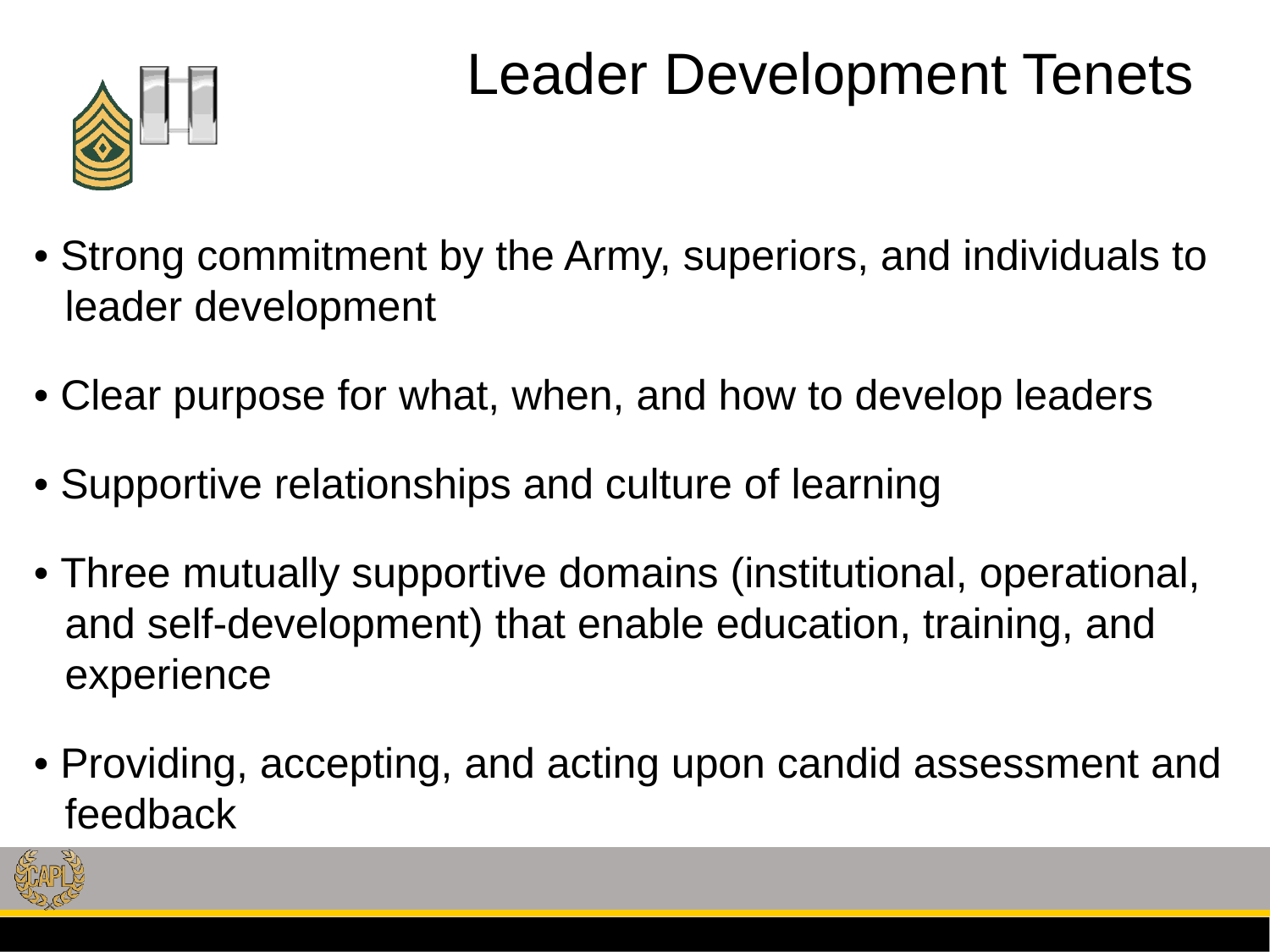

# Leader Development Tenets
• Strong commitment by the Army, superiors, and individuals to leader development

• Clear purpose for what, when, and how to develop leaders

• Supportive relationships and culture of learning

• Three mutually supportive domains (institutional, operational, and self-development) that enable education, training, and experience

• Providing, accepting, and acting upon candid assessment and feedback